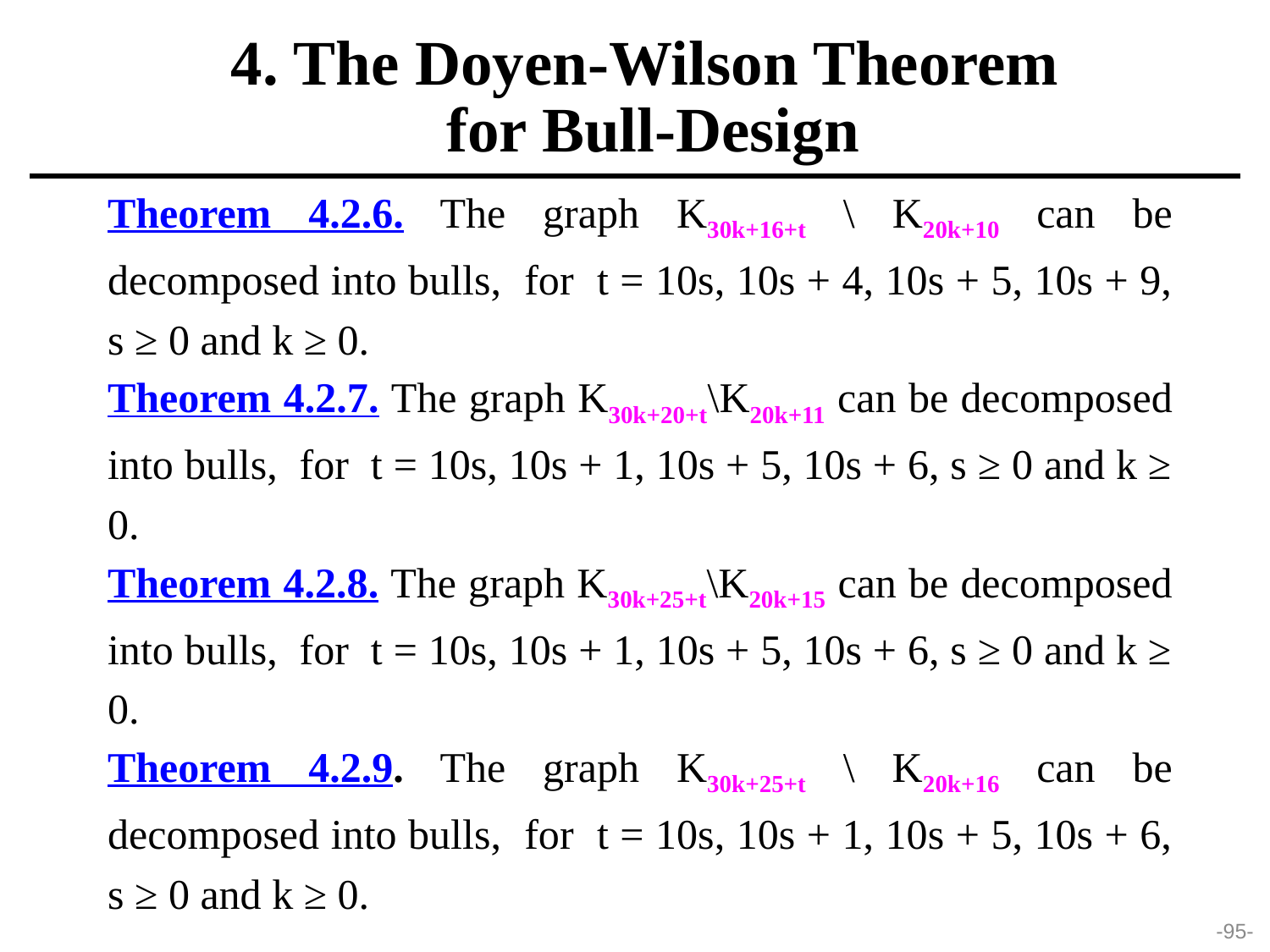

4. The Doyen-Wilson Theorem
 for Bull-Design
Theorem 4.2.6. The graph K30k+16+t \ K20k+10 can be decomposed into bulls,  for  t = 10s, 10s + 4, 10s + 5, 10s + 9, s ≥ 0 and k ≥ 0.
Theorem 4.2.7. The graph K30k+20+t\K20k+11 can be decomposed into bulls,  for  t = 10s, 10s + 1, 10s + 5, 10s + 6, s ≥ 0 and k ≥ 0.
Theorem 4.2.8. The graph K30k+25+t\K20k+15 can be decomposed into bulls,  for  t = 10s, 10s + 1, 10s + 5, 10s + 6, s ≥ 0 and k ≥ 0.
Theorem 4.2.9. The graph K30k+25+t \ K20k+16 can be decomposed into bulls,  for  t = 10s, 10s + 1, 10s + 5, 10s + 6, s ≥ 0 and k ≥ 0.
-95-